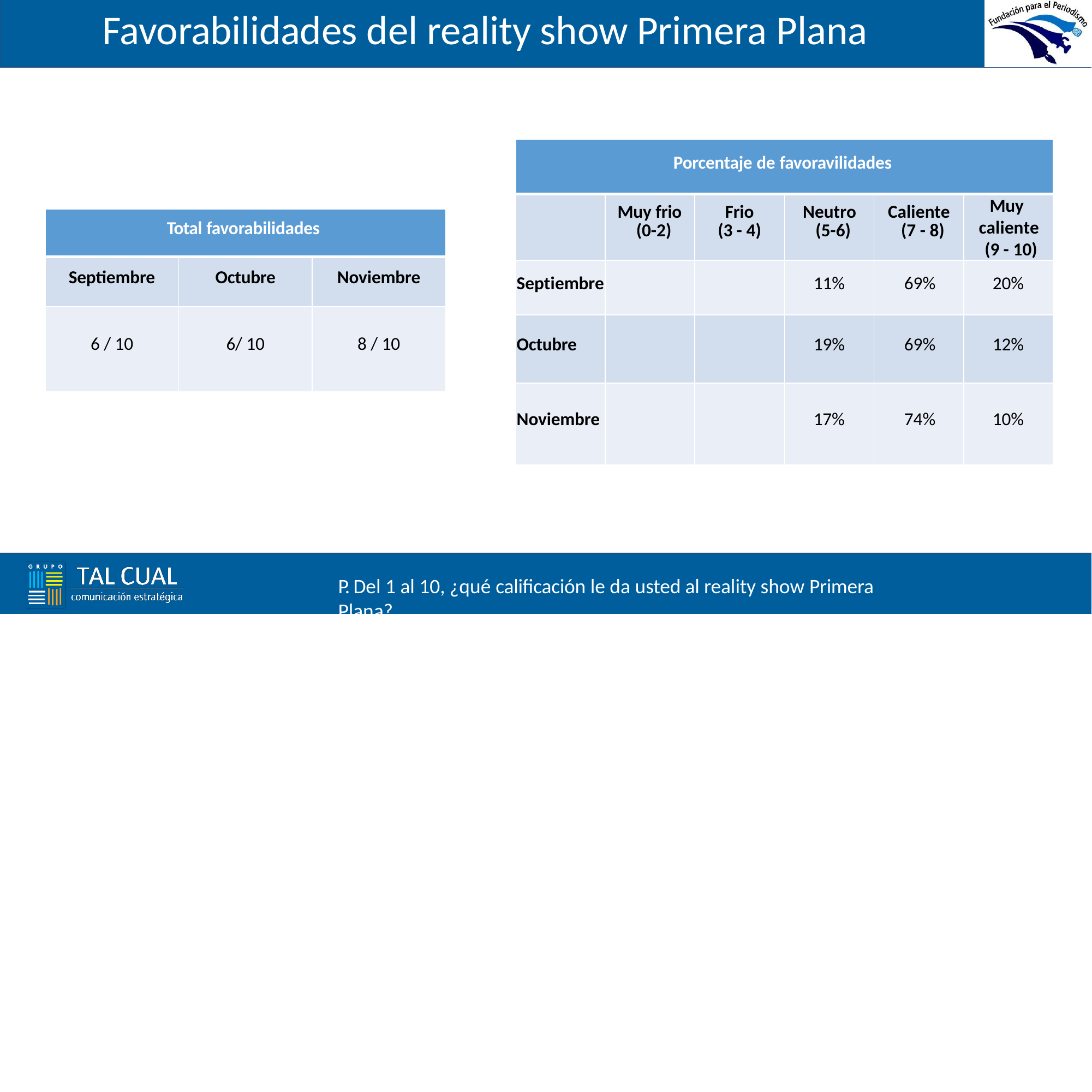

# Favorabilidades del reality show Primera Plana

| Porcentaje de favoravilidades |  |  |  |  |  |
| --- | --- | --- | --- | --- | --- |
|  | Muy frio (0-2) | Frio (3 - 4) | Neutro (5-6) | Caliente (7 - 8) | Muy caliente (9 - 10) |
| Septiembre |  |  | 11% | 69% | 20% |
| Octubre |  |  | 19% | 69% | 12% |
| Noviembre |  |  | 17% | 74% | 10% |
| Total favorabilidades |  |  |
| --- | --- | --- |
| Septiembre | Octubre | Noviembre |
| 6 / 10 | 6/ 10 | 8 / 10 |

P. Del 1 al 10, ¿qué calificación le da usted al reality show Primera Plana?